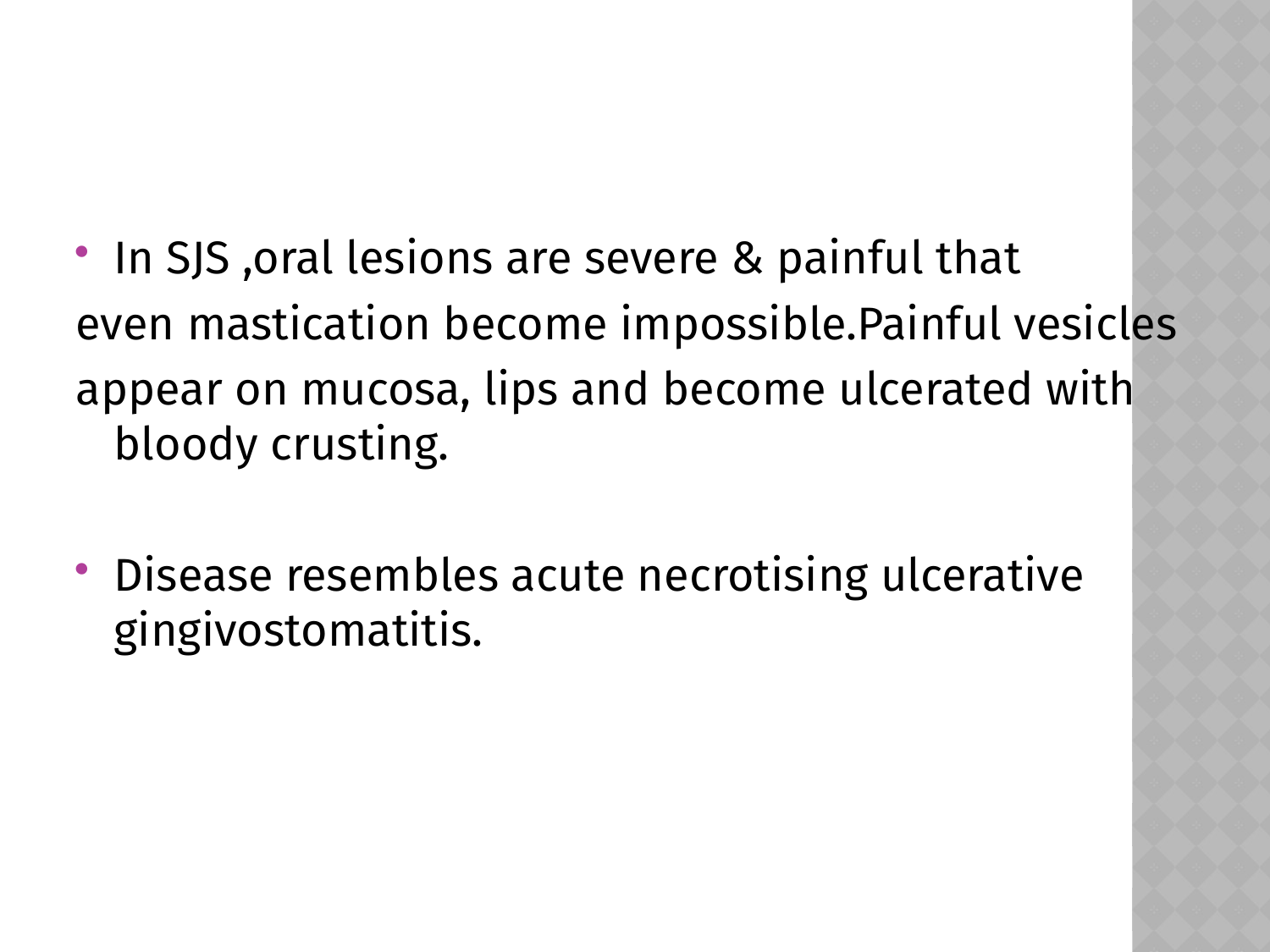

#
In SJS ,oral lesions are severe & painful that
even mastication become impossible.Painful vesicles
appear on mucosa, lips and become ulcerated with bloody crusting.

Disease resembles acute necrotising ulcerative gingivostomatitis.